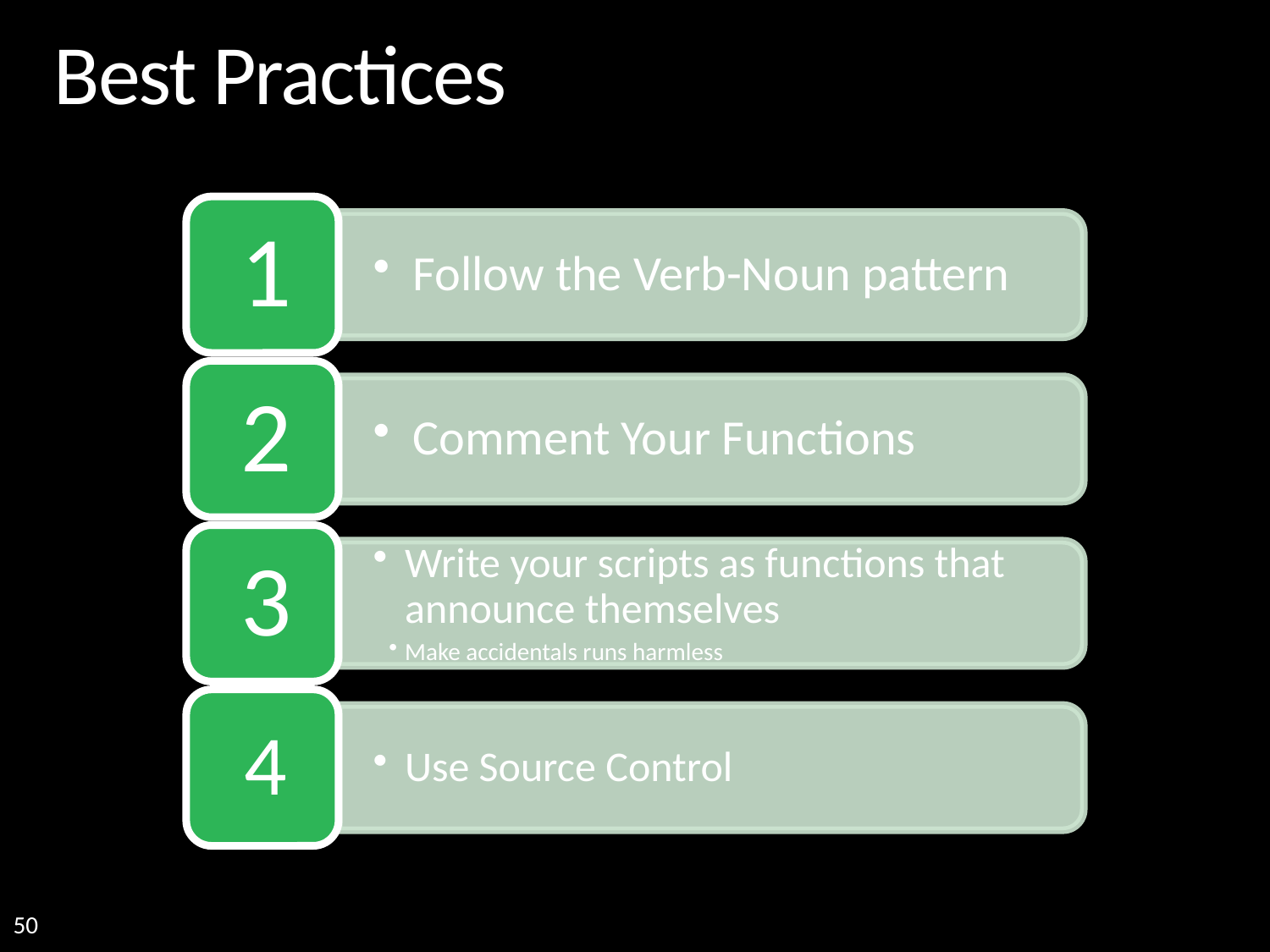

# Best Practices
Follow the Verb-Noun pattern
1
Comment Your Functions
2
Write your scripts as functions that announce themselves
Make accidentals runs harmless
3
Use Source Control
4